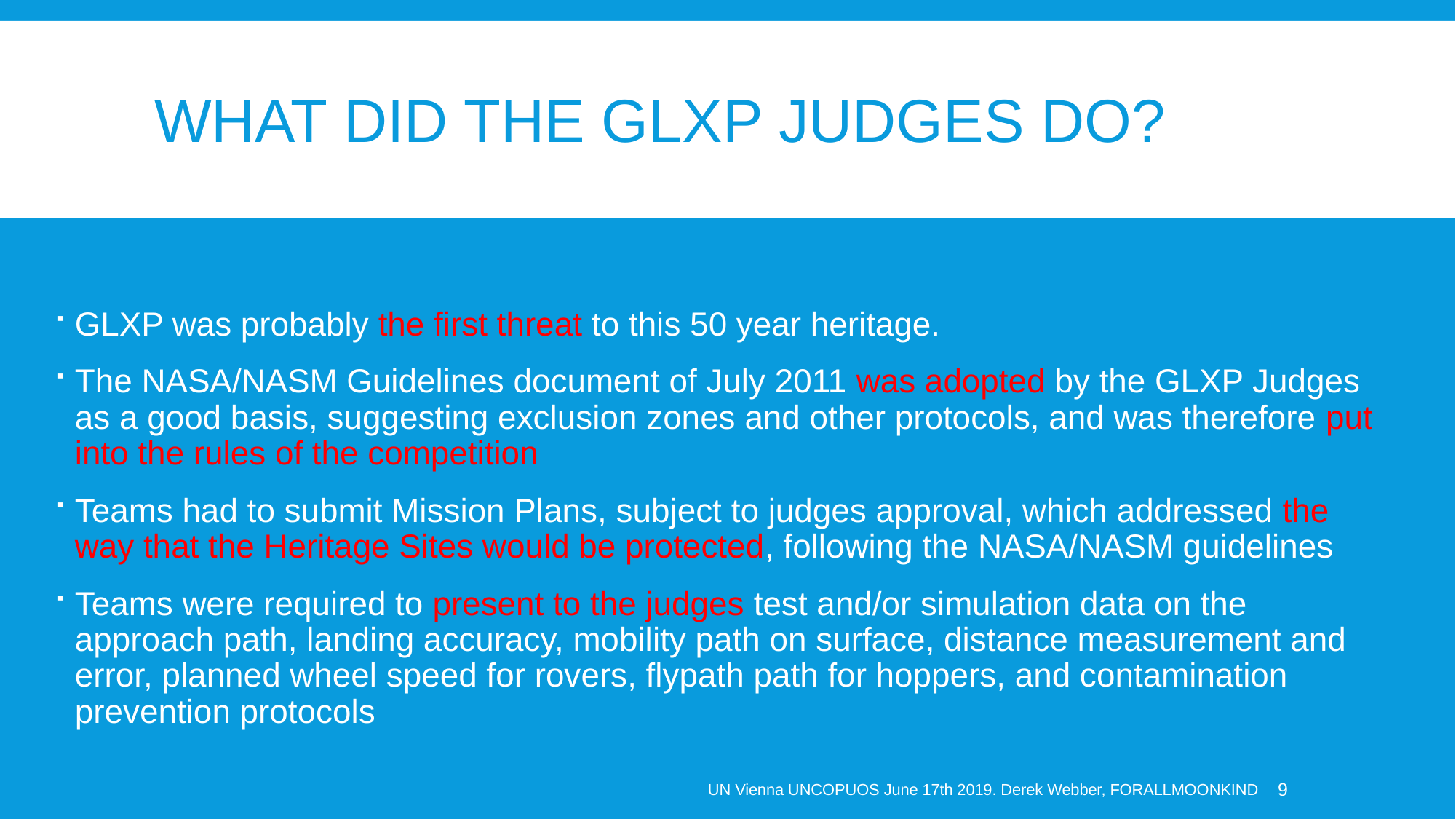

# What did the GLXP Judges do?

GLXP was probably the first threat to this 50 year heritage.
The NASA/NASM Guidelines document of July 2011 was adopted by the GLXP Judges as a good basis, suggesting exclusion zones and other protocols, and was therefore put into the rules of the competition
Teams had to submit Mission Plans, subject to judges approval, which addressed the way that the Heritage Sites would be protected, following the NASA/NASM guidelines
Teams were required to present to the judges test and/or simulation data on the approach path, landing accuracy, mobility path on surface, distance measurement and error, planned wheel speed for rovers, flypath path for hoppers, and contamination prevention protocols
UN Vienna UNCOPUOS June 17th 2019. Derek Webber, FORALLMOONKIND
9